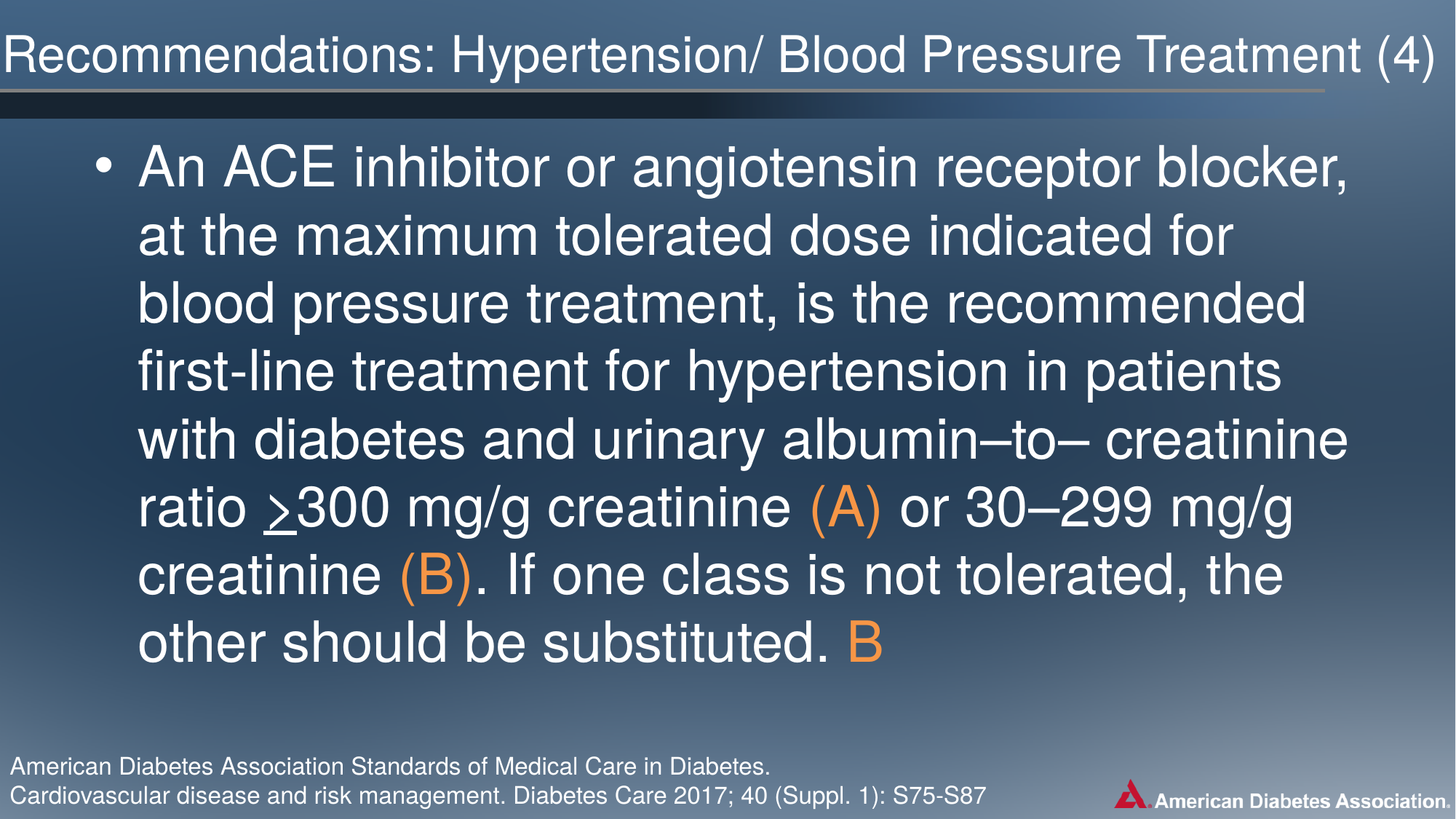

# Recommendations: Hypertension/ Blood Pressure Treatment (4)
An ACE inhibitor or angiotensin receptor blocker, at the maximum tolerated dose indicated for blood pressure treatment, is the recommended first-line treatment for hypertension in patients with diabetes and urinary albumin–to– creatinine ratio >300 mg/g creatinine (A) or 30–299 mg/g creatinine (B). If one class is not tolerated, the other should be substituted. B

American Diabetes Association Standards of Medical Care in Diabetes.
Cardiovascular disease and risk management. Diabetes Care 2017; 40 (Suppl. 1): S75-S87